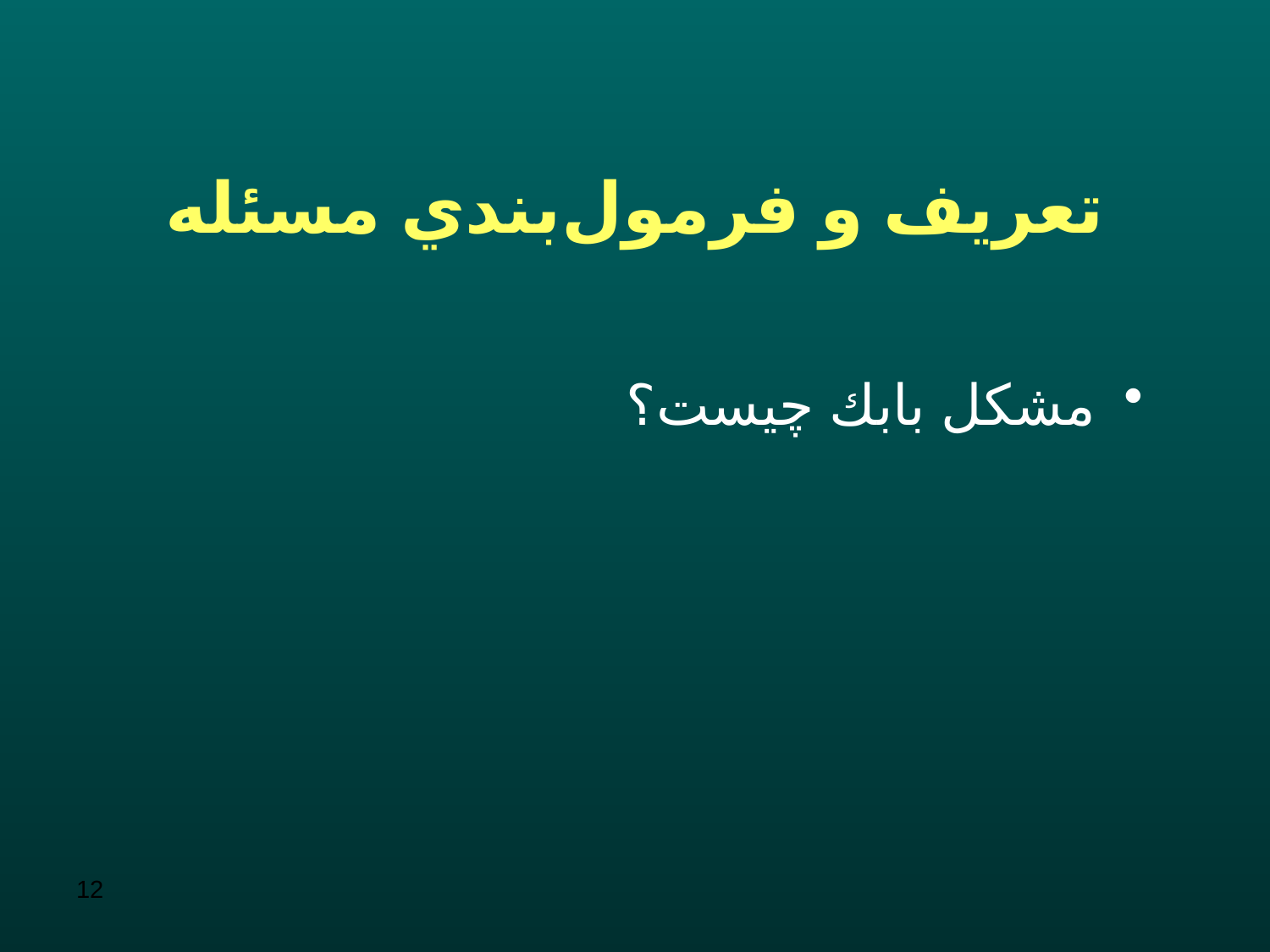

# تعريف و فرمول‌بندي مسئله
مشكل بابك چيست؟
12